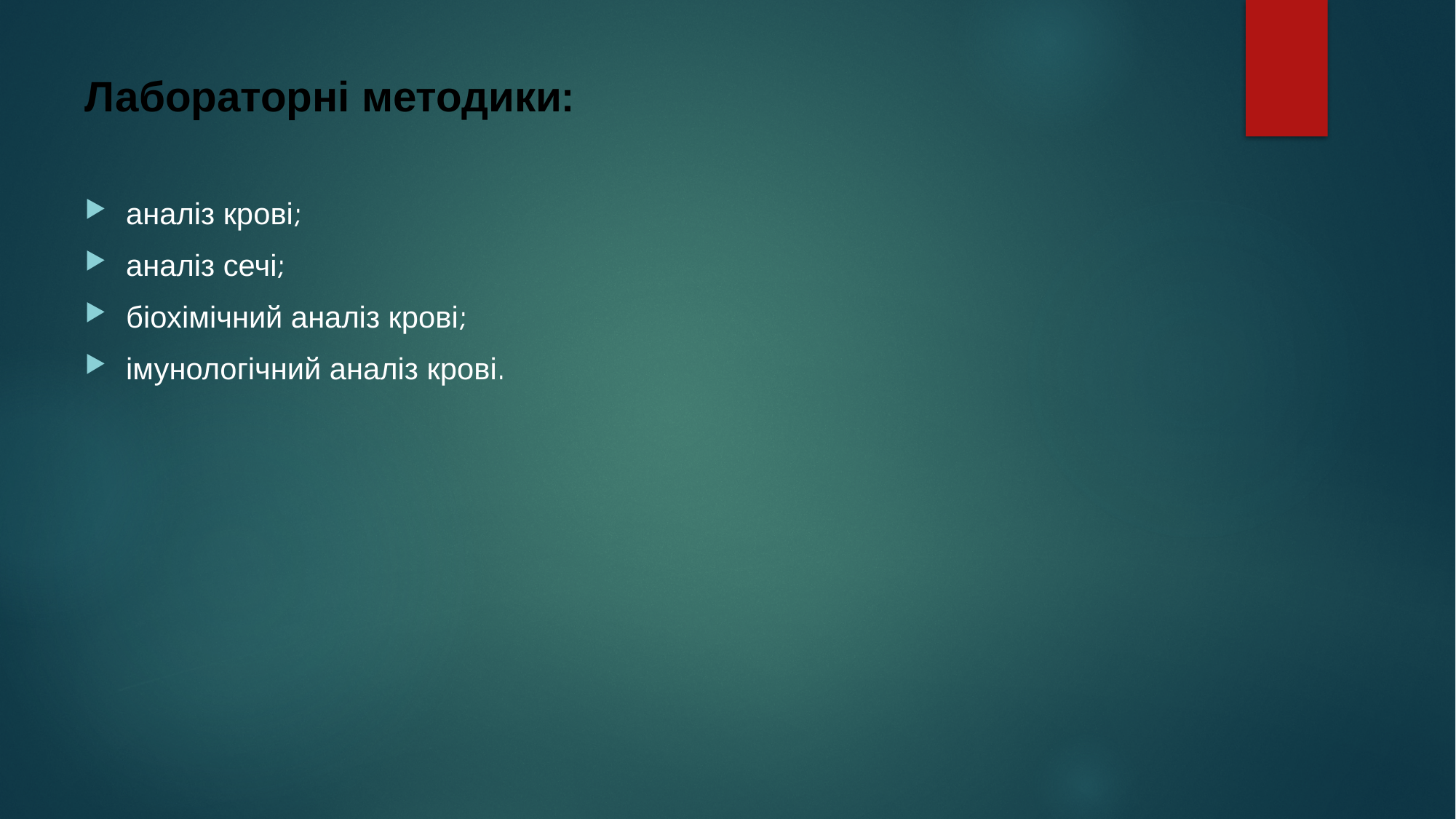

Лабораторні методики:

аналіз крові;
аналіз сечі;
біохімічний аналіз крові;
імунологічний аналіз крові.